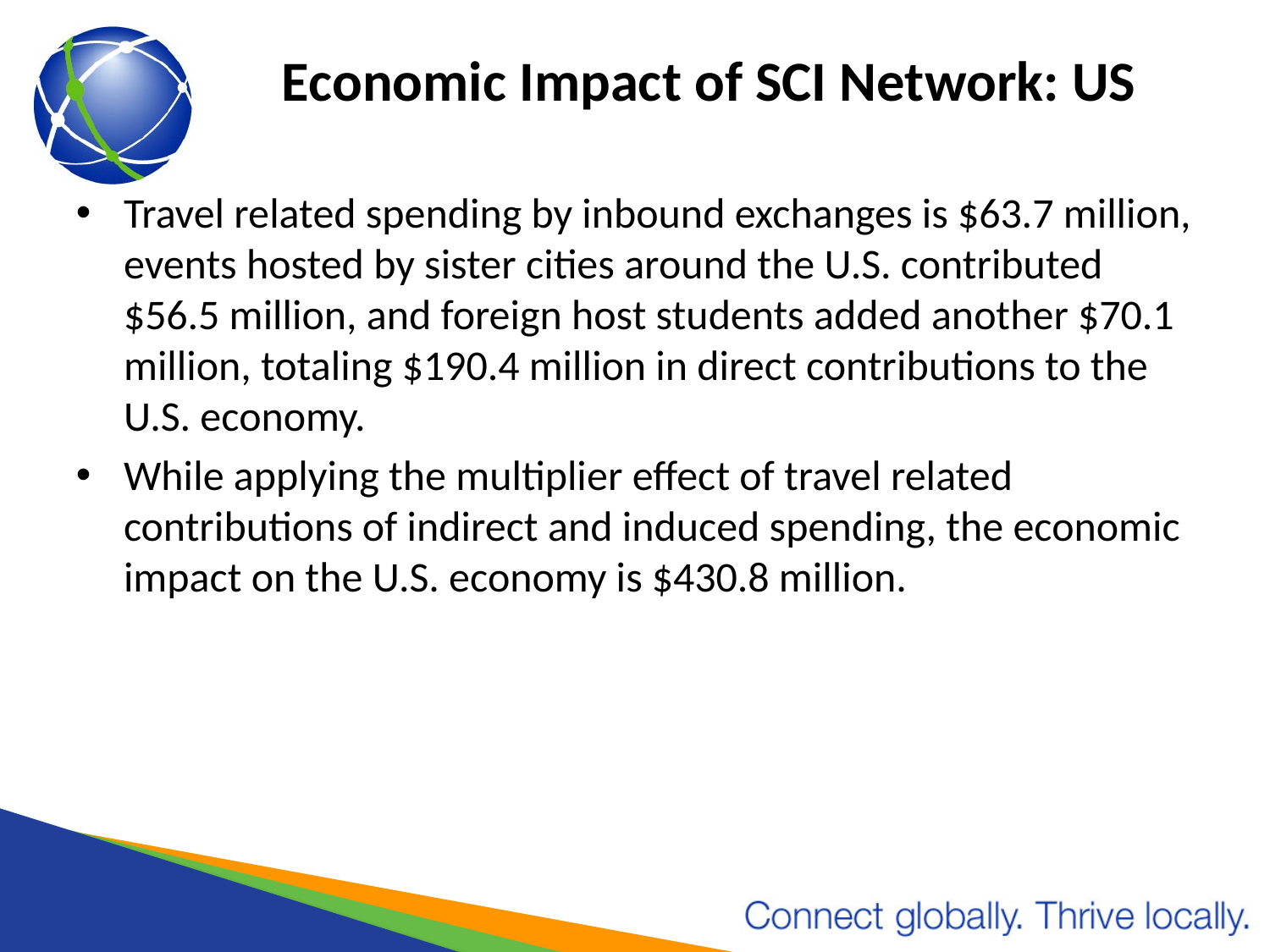

# Economic Impact of SCI Network: US
Travel related spending by inbound exchanges is $63.7 million, events hosted by sister cities around the U.S. contributed $56.5 million, and foreign host students added another $70.1 million, totaling $190.4 million in direct contributions to the U.S. economy.
While applying the multiplier effect of travel related contributions of indirect and induced spending, the economic impact on the U.S. economy is $430.8 million.